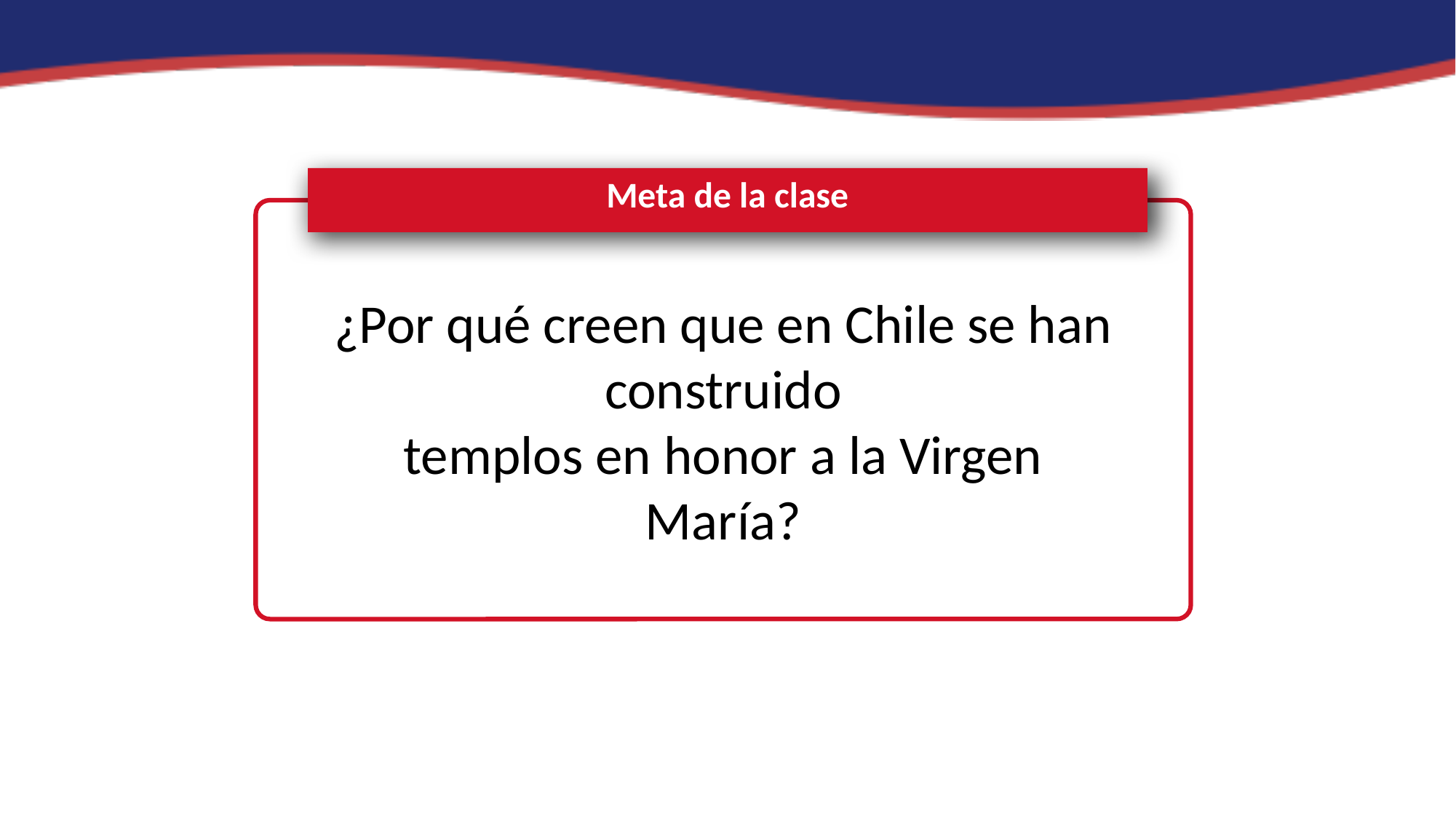

Meta de la clase

¿Por qué creen que en Chile se han construido
templos en honor a la Virgen María?